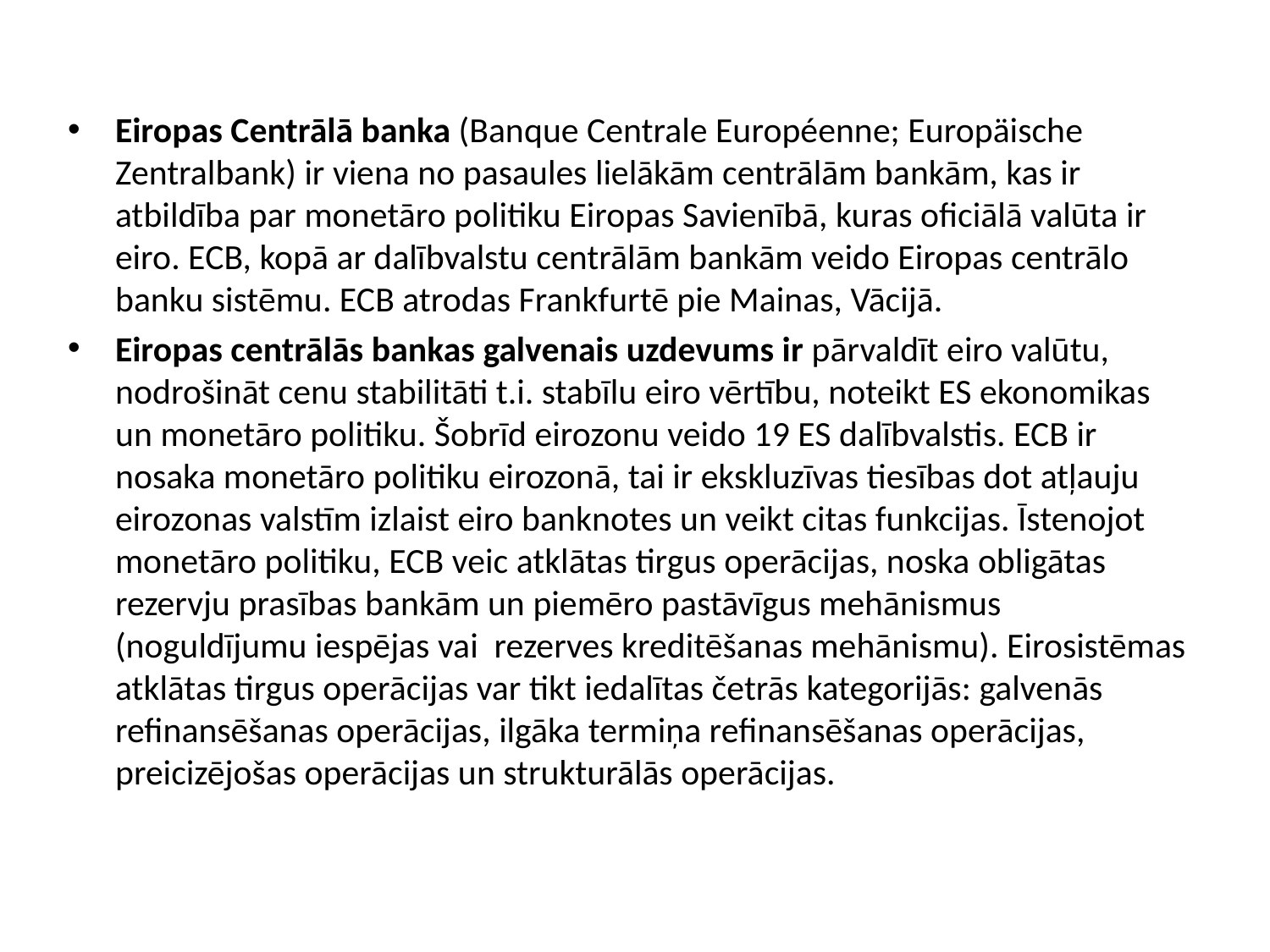

Eiropas Centrālā banka (Banque Centrale Européenne; Europäische Zentralbank) ir viena no pasaules lielākām centrālām bankām, kas ir atbildība par monetāro politiku Eiropas Savienībā, kuras oficiālā valūta ir eiro. ECB, kopā ar dalībvalstu centrālām bankām veido Eiropas centrālo banku sistēmu. ECB atrodas Frankfurtē pie Mainas, Vācijā.
Eiropas centrālās bankas galvenais uzdevums ir pārvaldīt eiro valūtu, nodrošināt cenu stabilitāti t.i. stabīlu eiro vērtību, noteikt ES ekonomikas un monetāro politiku. Šobrīd eirozonu veido 19 ES dalībvalstis. ECB ir nosaka monetāro politiku eirozonā, tai ir ekskluzīvas tiesības dot atļauju eirozonas valstīm izlaist eiro banknotes un veikt citas funkcijas. Īstenojot monetāro politiku, ECB veic atklātas tirgus operācijas, noska obligātas rezervju prasības bankām un piemēro pastāvīgus mehānismus (noguldījumu iespējas vai  rezerves kreditēšanas mehānismu). Eirosistēmas atklātas tirgus operācijas var tikt iedalītas četrās kategorijās: galvenās refinansēšanas operācijas, ilgāka termiņa refinansēšanas operācijas, preicizējošas operācijas un strukturālās operācijas.